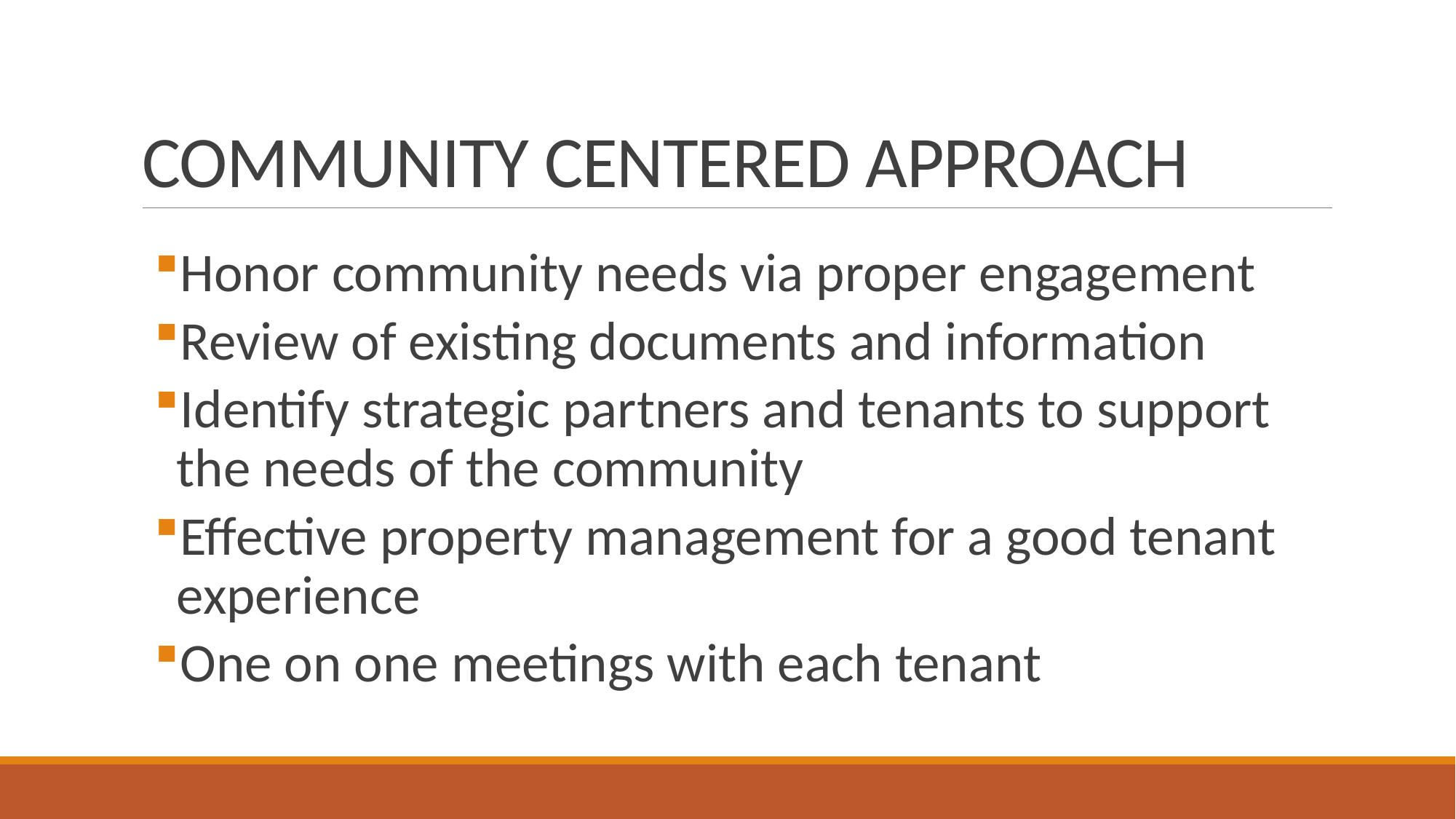

# COMMUNITY CENTERED APPROACH
Honor community needs via proper engagement
Review of existing documents and information
Identify strategic partners and tenants to support the needs of the community
Effective property management for a good tenant experience
One on one meetings with each tenant